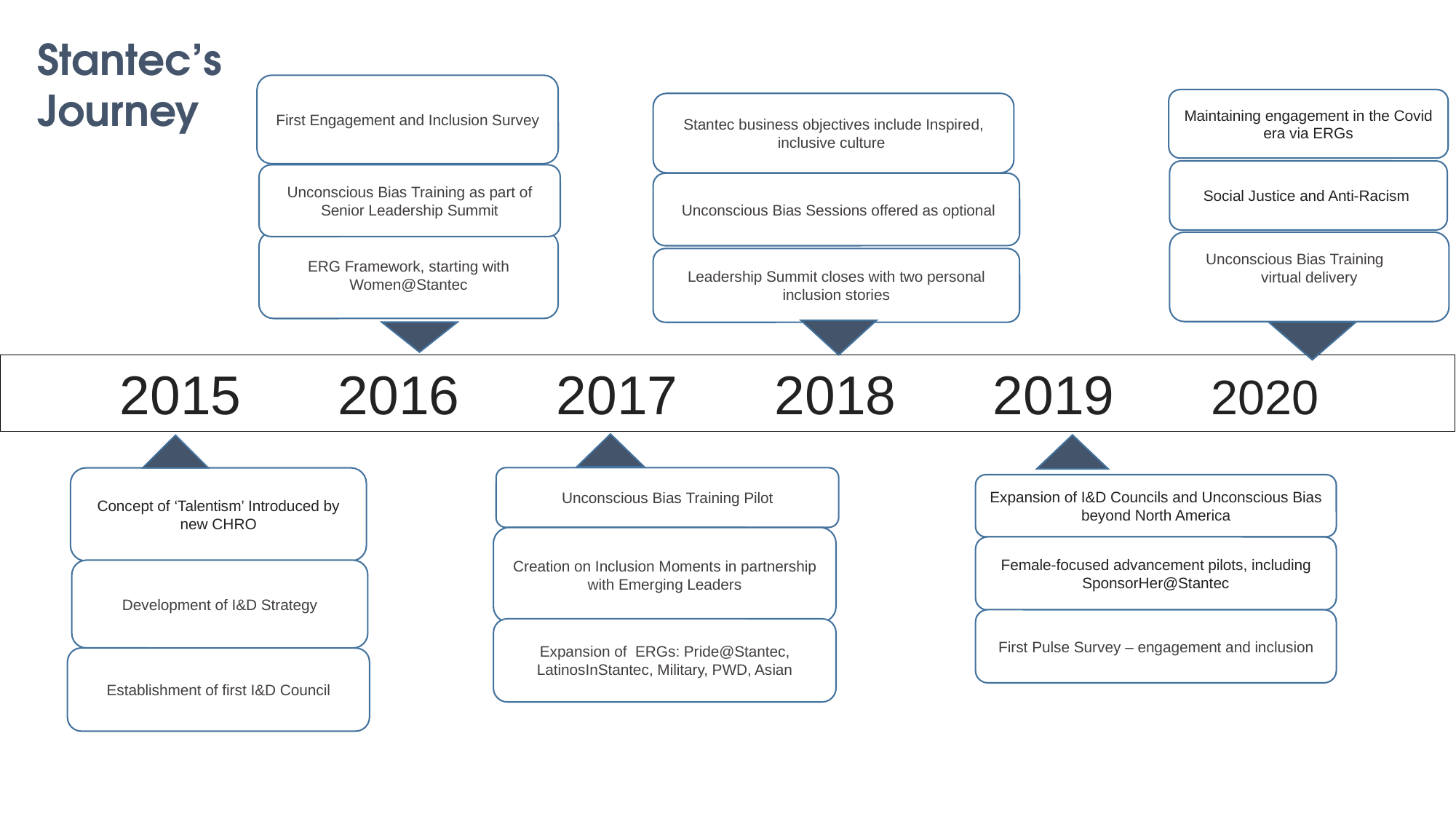

Stantec’s Journey
First Engagement and Inclusion Survey

Maintaining engagement in the Covid era via ERGs
Stantec business objectives include Inspired, inclusive culture
Social Justice and Anti-Racism
Unconscious Bias Training as part of Senior Leadership Summit
 Unconscious Bias Sessions offered as optional
ERG Framework, starting with Women@Stantec

Unconscious Bias Training        virtual delivery

Leadership Summit closes with two personal inclusion stories

	2015	2016	2017	2018	2019	2020

Unconscious Bias Training Pilot

Expansion of I&D Councils and Unconscious Bias beyond North America

Female-focused advancement pilots, including SponsorHer@Stantec

Concept of ‘Talentism’ Introduced by new CHRO
Development of I&D Strategy

Creation on Inclusion Moments in partnership with Emerging Leaders
First Pulse Survey – engagement and inclusion
Expansion of  ERGs: Pride@Stantec, LatinosInStantec, Military, PWD, Asian
Establishment of first I&D Council